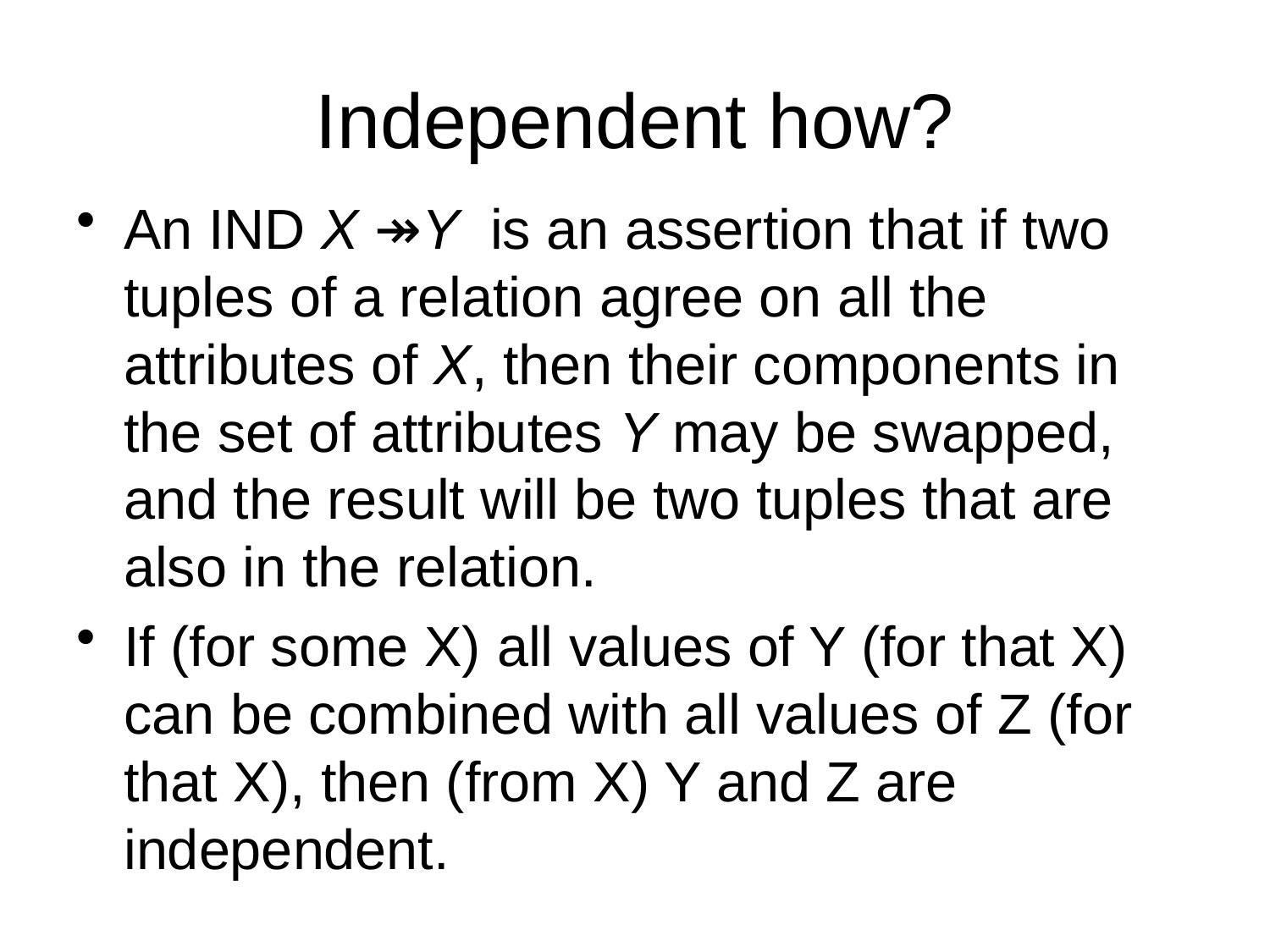

# Independent how?
An IND X ↠Y  is an assertion that if two tuples of a relation agree on all the attributes of X, then their components in the set of attributes Y may be swapped, and the result will be two tuples that are also in the relation.
If (for some X) all values of Y (for that X) can be combined with all values of Z (for that X), then (from X) Y and Z are independent.